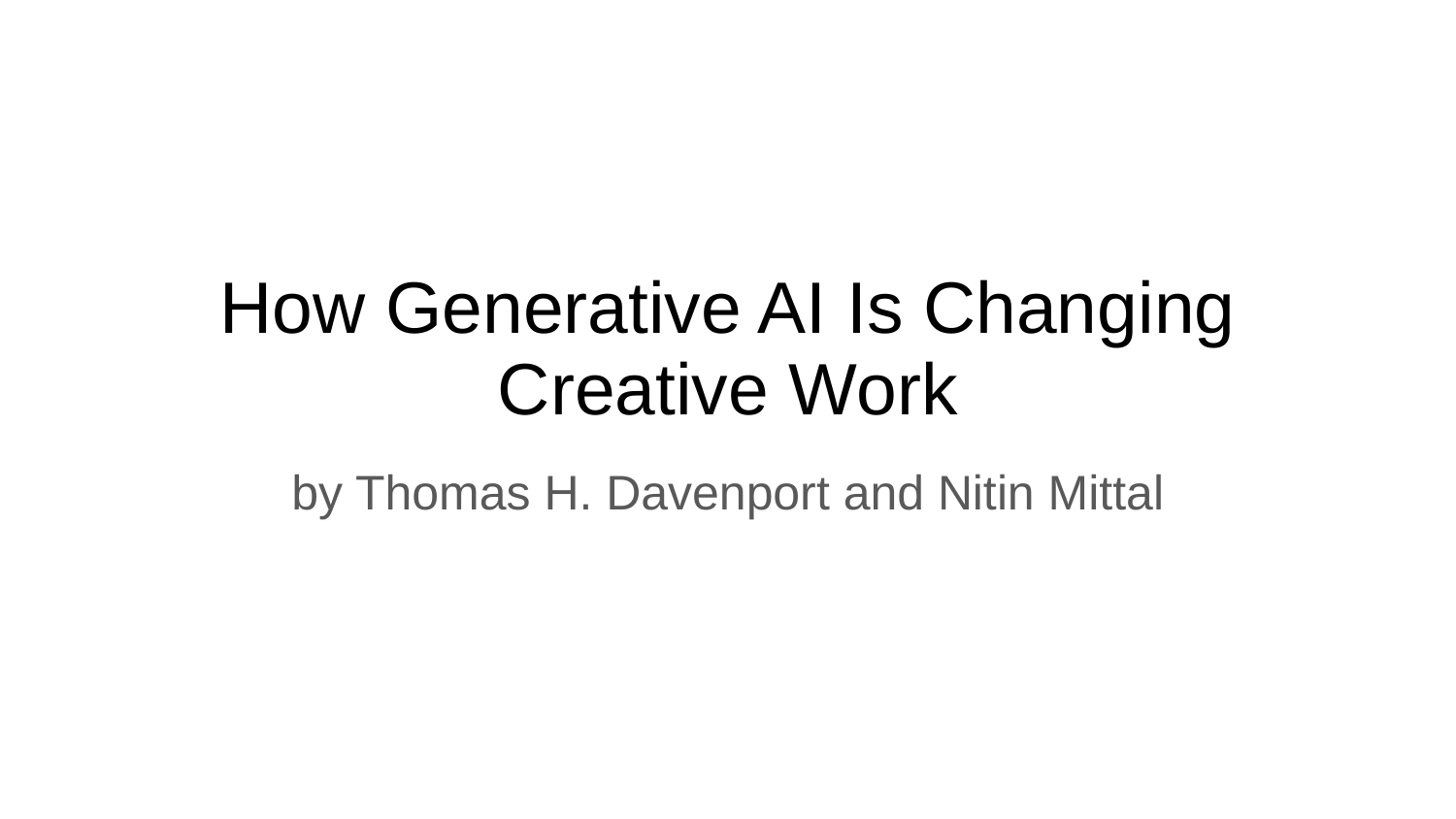

# How Generative AI Is Changing
Creative Work
by Thomas H. Davenport and Nitin Mittal